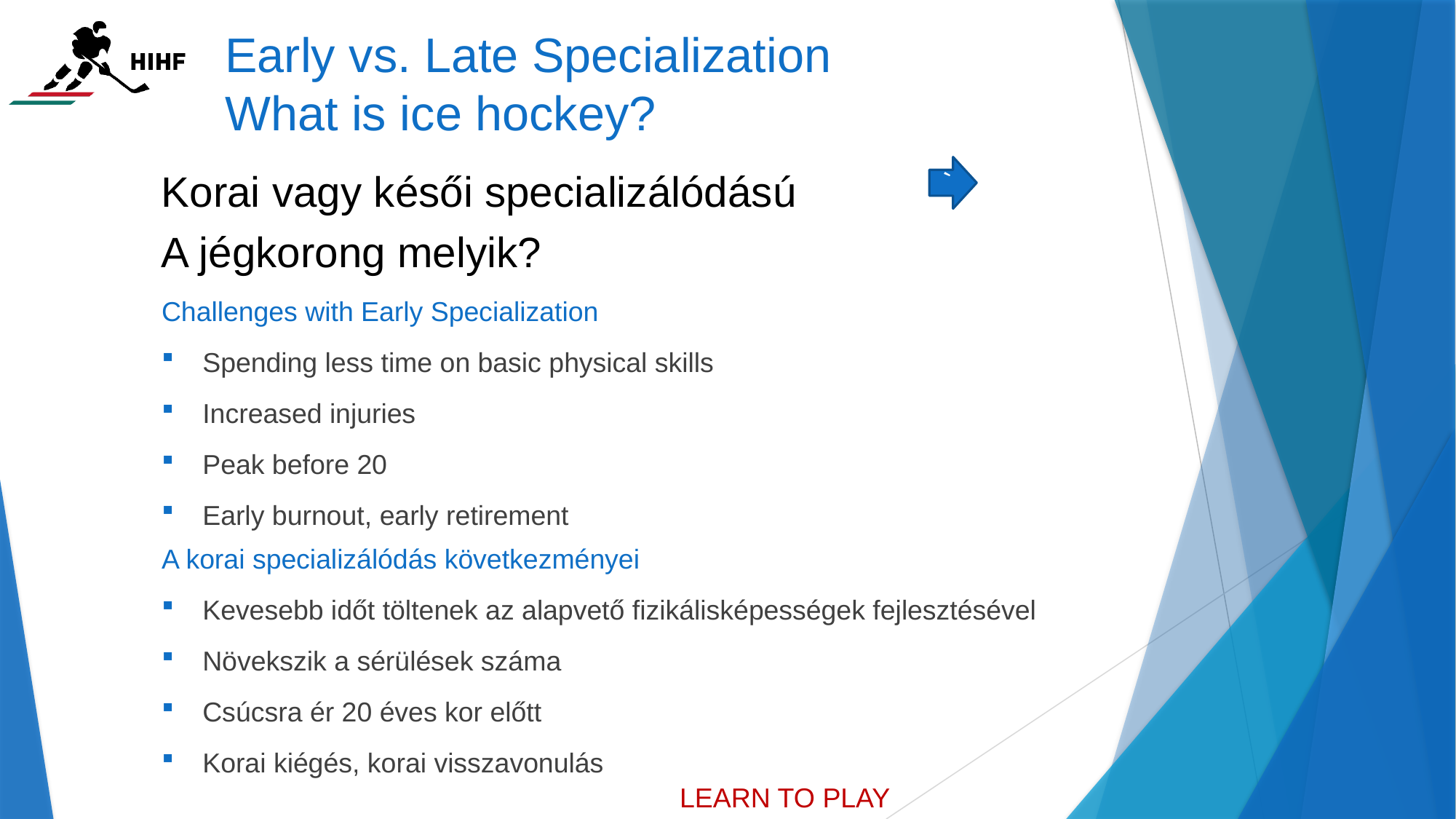

Early vs. Late Specialization
What is ice hockey?
Korai vagy késői specializálódású
A jégkorong melyik?
`
Challenges with Early Specialization
Spending less time on basic physical skills
Increased injuries
Peak before 20
Early burnout, early retirement
A korai specializálódás következményei
Kevesebb időt töltenek az alapvető fizikálisképességek fejlesztésével
Növekszik a sérülések száma
Csúcsra ér 20 éves kor előtt
Korai kiégés, korai visszavonulás